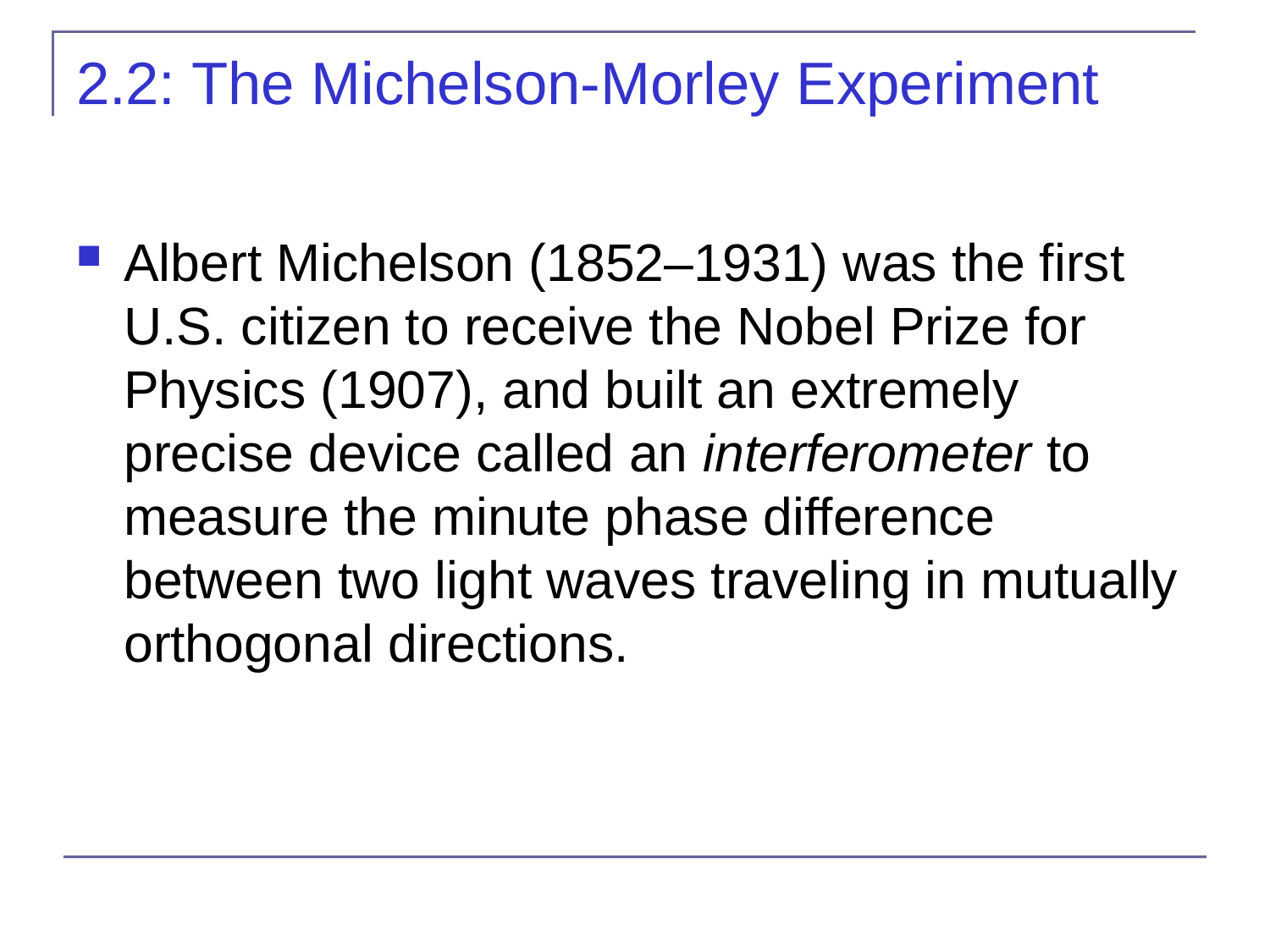

# 2.2: The Michelson-Morley Experiment
Albert Michelson (1852–1931) was the first U.S. citizen to receive the Nobel Prize for Physics (1907), and built an extremely precise device called an interferometer to measure the minute phase difference between two light waves traveling in mutually orthogonal directions.